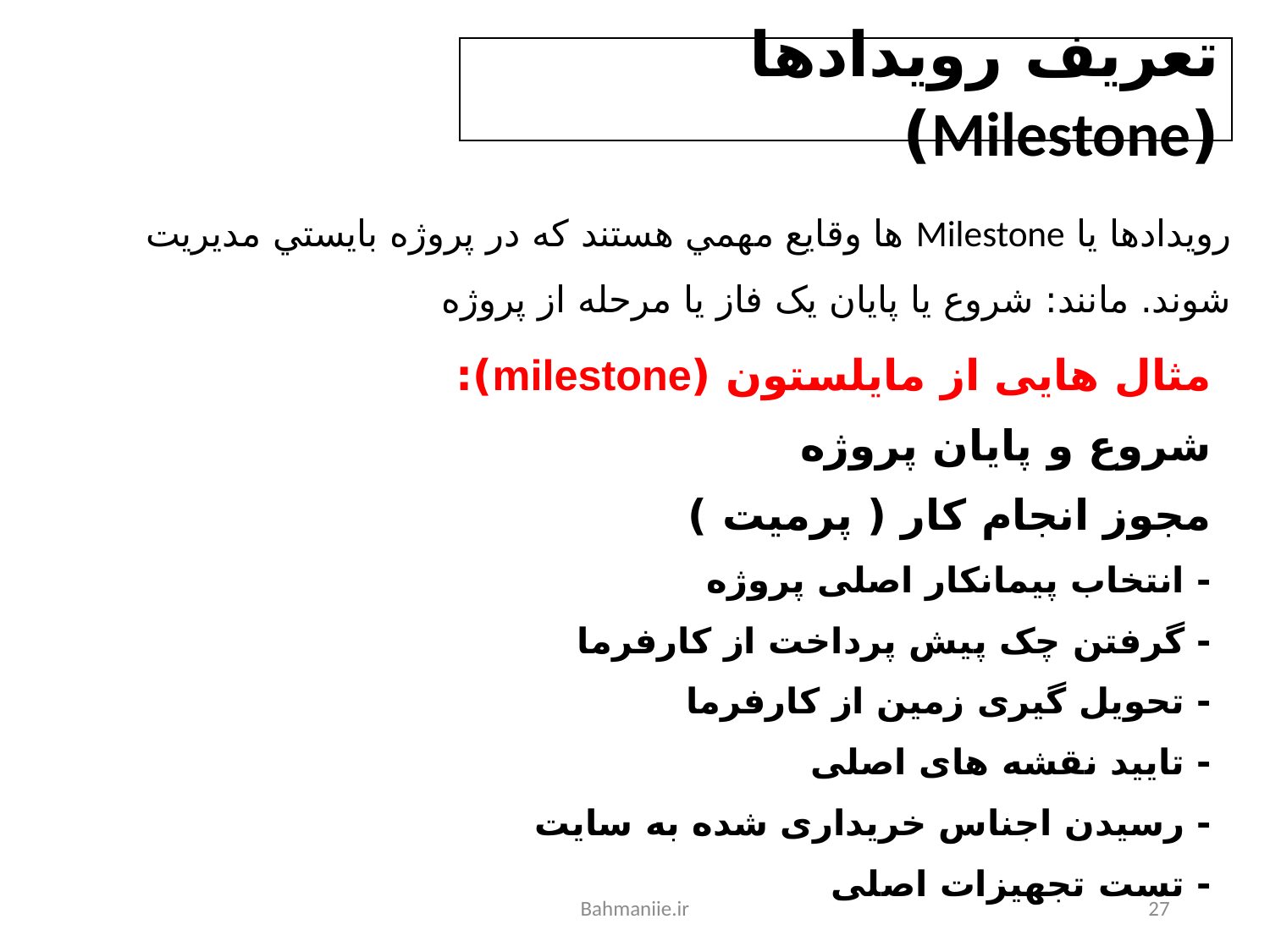

# تعريف رويدادها  (Milestone)
رويدادها يا Milestone ها وقايع مهمي هستند که در پروژه بايستي مديريت شوند. مانند: شروع يا پايان يک فاز يا مرحله از پروژه
مثال هایی از مایلستون (milestone):
شروع و پایان پروژه
مجوز انجام کار ( پرمیت )
- انتخاب پیمانکار اصلی پروژه
- گرفتن چک پيش پرداخت از کارفرما
- تحویل گیری زمین از کارفرما
- تایید نقشه های اصلی
- رسیدن اجناس خریداری شده به سایت
- تست تجهیزات اصلی
Bahmaniie.ir
27